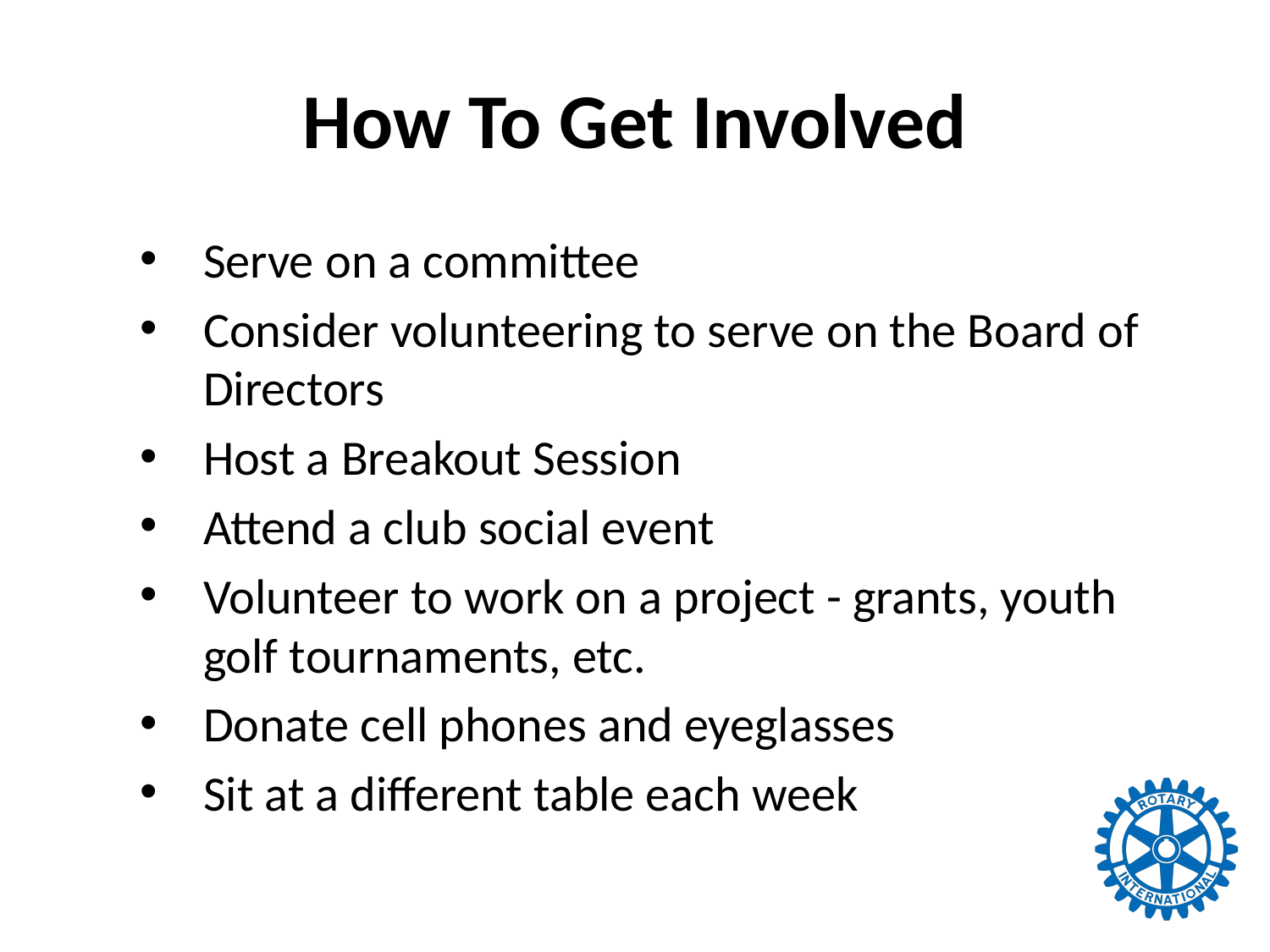

# How To Get Involved
Serve on a committee
Consider volunteering to serve on the Board of Directors
Host a Breakout Session
Attend a club social event
Volunteer to work on a project - grants, youth golf tournaments, etc.
Donate cell phones and eyeglasses
Sit at a different table each week